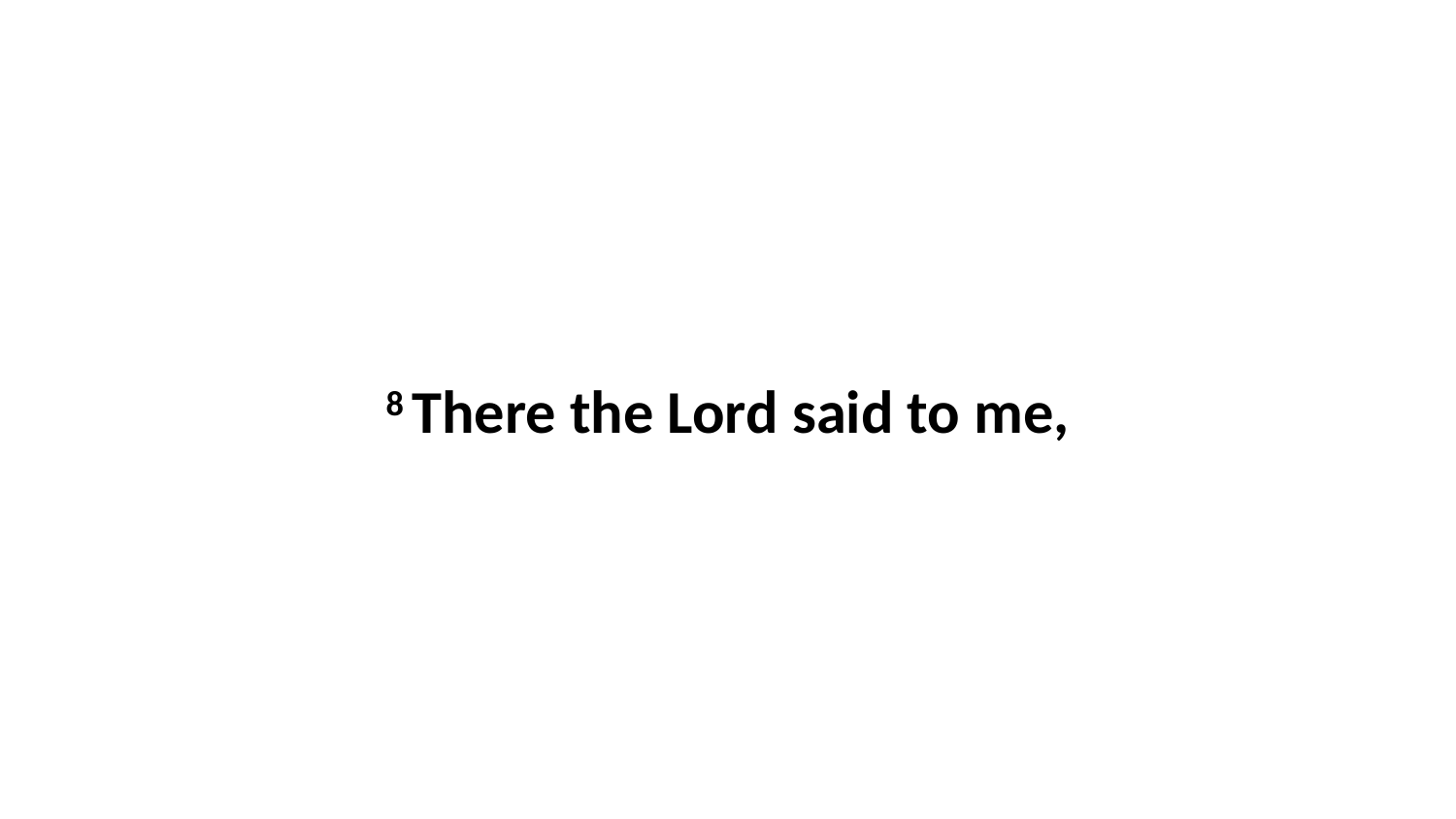

8 There the Lord said to me,